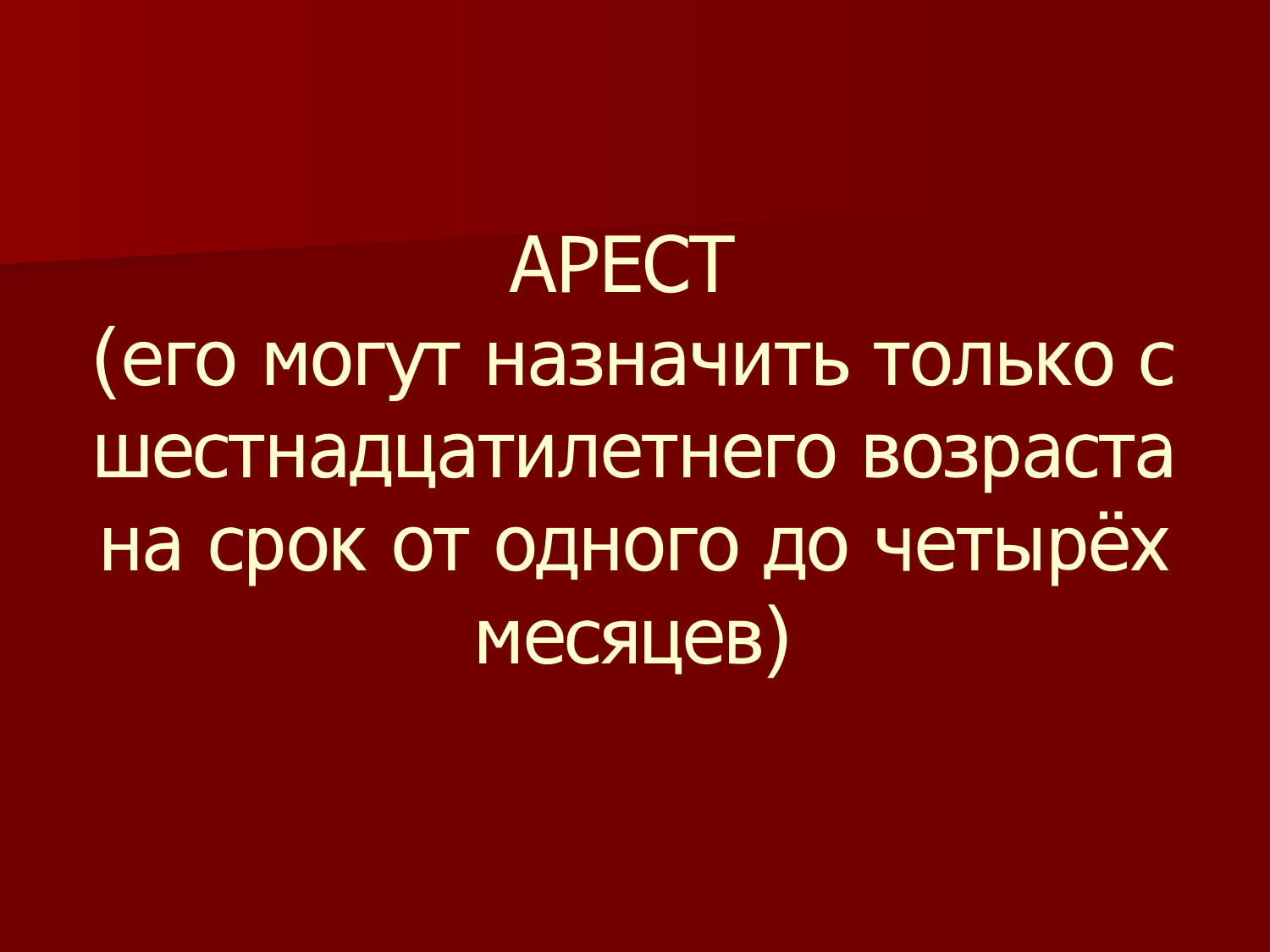

# АРЕСТ (его могут назначить только с шестнадцатилетнего возраста на срок от одного до четырёх месяцев)